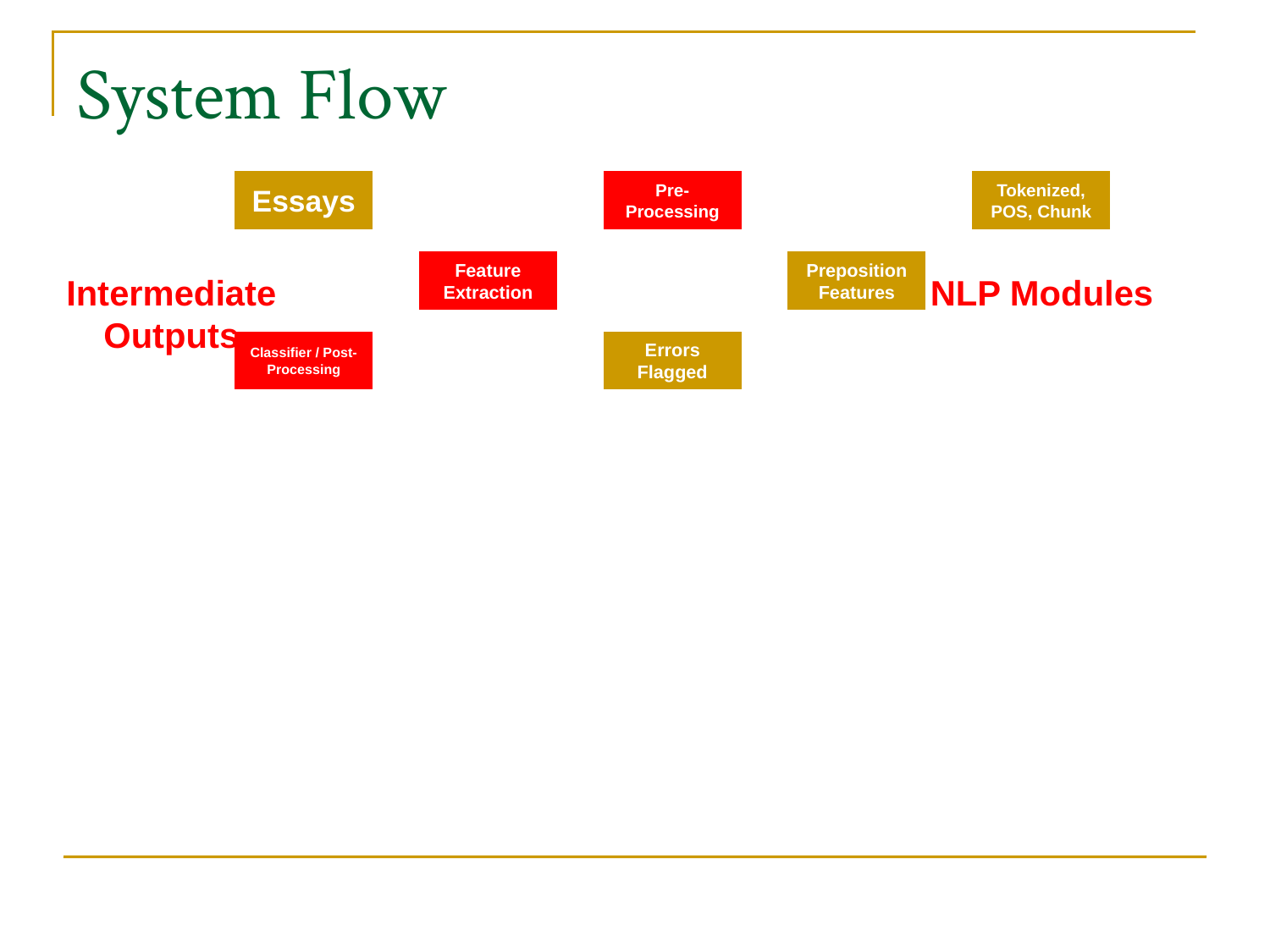

# System Flow
Essays
Pre-Processing
Tokenized, POS, Chunk
Feature Extraction
Preposition Features
Classifier / Post-Processing
Errors Flagged
Intermediate
Outputs
NLP Modules